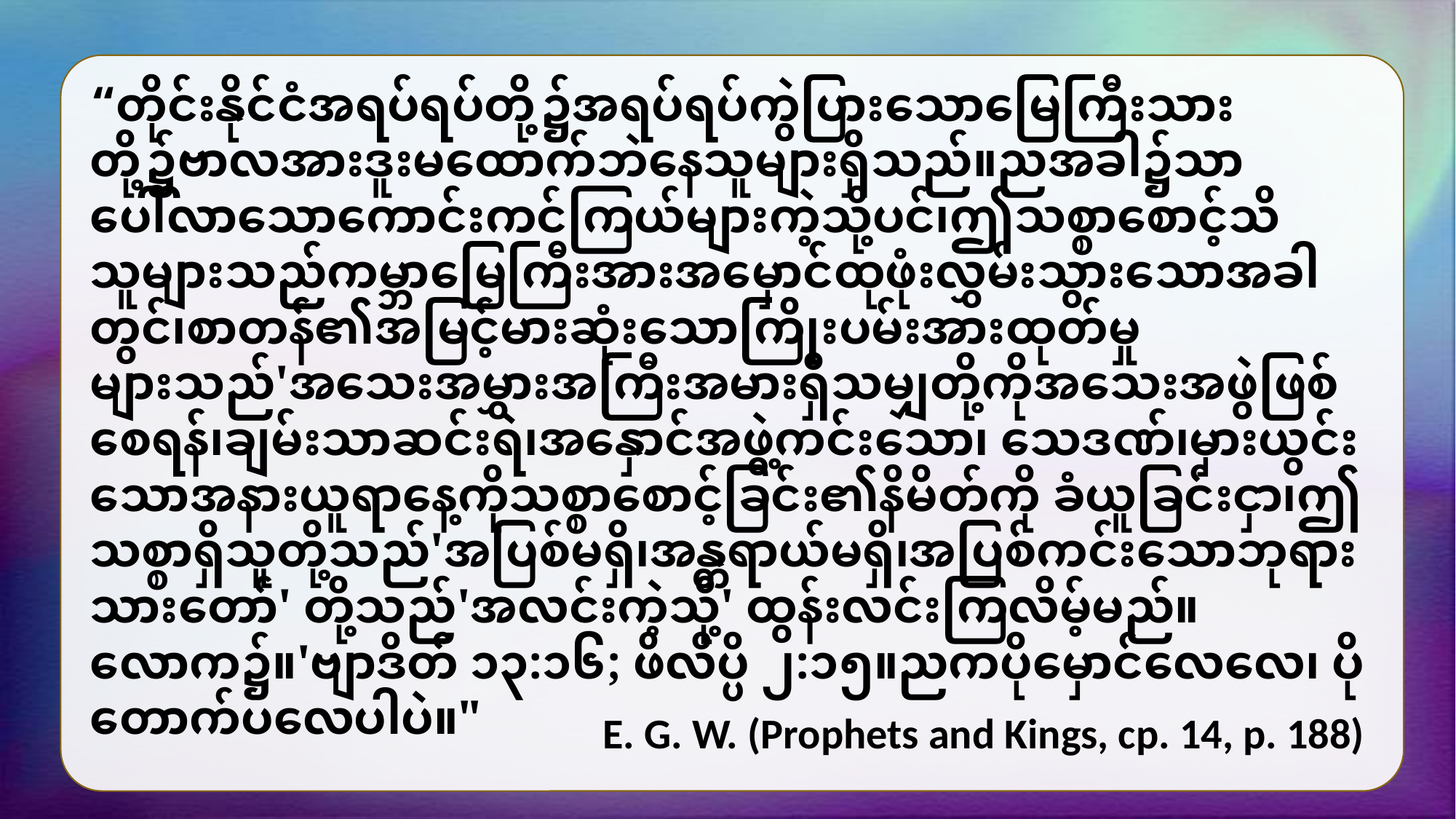

“တိုင်းနိုင်ငံအရပ်ရပ်တို့၌အရပ်ရပ်ကွဲပြားသောမြေကြီးသားတို့၌ဗာလအားဒူးမထောက်ဘဲနေသူများရှိသည်။ညအခါ၌သာပေါ်လာသောကောင်းကင်ကြယ်များကဲ့သို့ပင်၊ဤသစ္စာစောင့်သိသူများသည်ကမ္ဘာမြေကြီးအားအမှောင်ထုဖုံးလွှမ်းသွားသောအခါတွင်၊စာတန်၏အမြင့်မားဆုံးသောကြိုးပမ်းအားထုတ်မှုများသည်'အသေးအမွှားအကြီးအမားရှိသမျှတို့ကိုအသေးအဖွဲဖြစ်စေရန်၊ချမ်းသာဆင်းရဲ၊အနှောင်အဖွဲ့ကင်းသော၊ သေဒဏ်၊မှားယွင်းသောအနားယူရာနေ့ကိုသစ္စာစောင့်ခြင်း၏နိမိတ်ကို ခံယူခြင်းငှာ၊ဤသစ္စာရှိသူတို့သည်'အပြစ်မရှိ၊အန္တရာယ်မရှိ၊အပြစ်ကင်းသောဘုရားသားတော်' တို့သည်'အလင်းကဲ့သို့' ထွန်းလင်းကြလိမ့်မည်။ လောက၌။'ဗျာဒိတ် ၁၃:၁၆; ဖိလိပ္ပိ ၂:၁၅။ညကပိုမှောင်လေလေ၊ ပိုတောက်ပလေပါပဲ။"
E. G. W. (Prophets and Kings, cp. 14, p. 188)